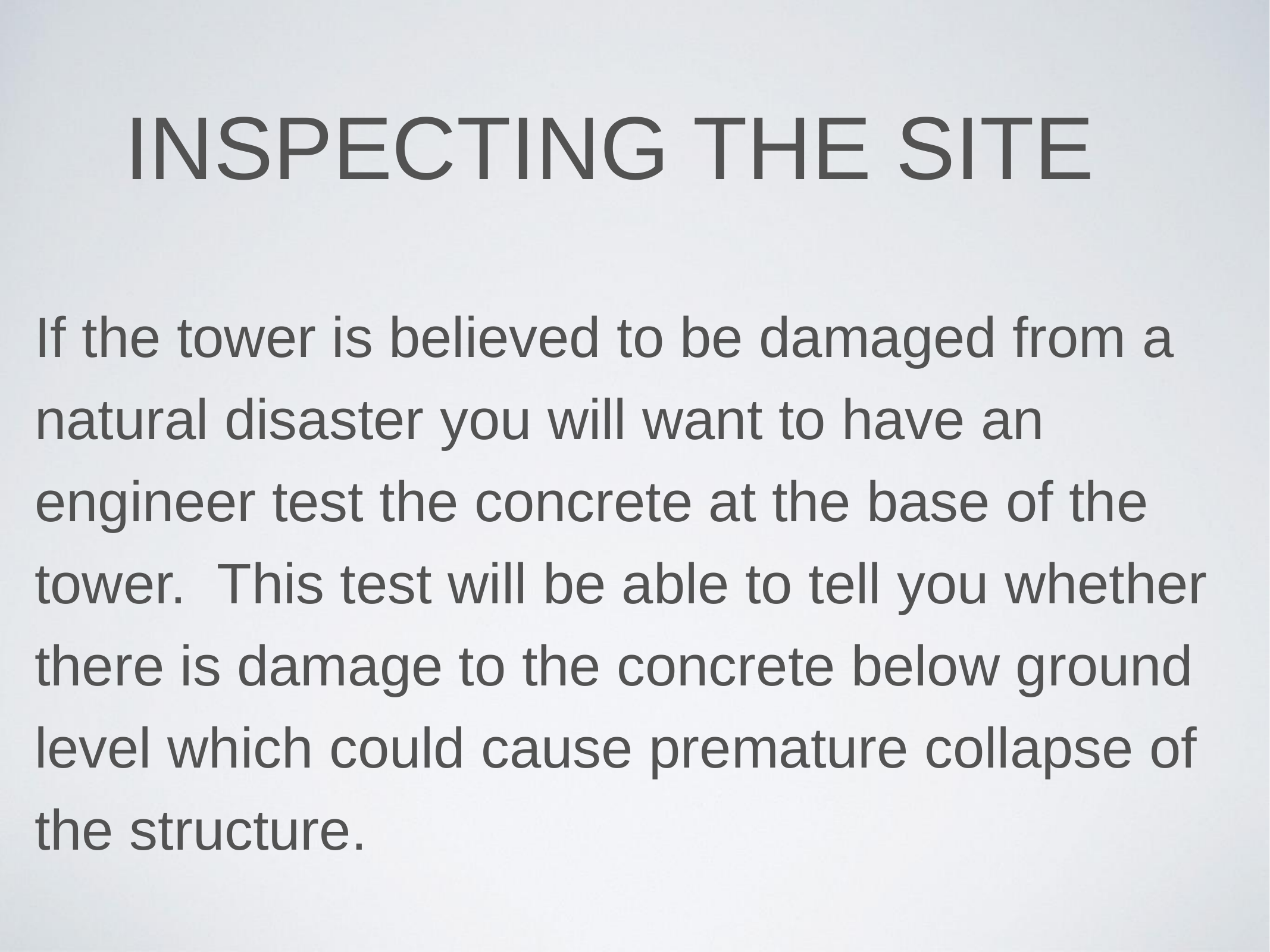

# Inspecting the site
If the tower is believed to be damaged from a natural disaster you will want to have an engineer test the concrete at the base of the tower.  This test will be able to tell you whether there is damage to the concrete below ground level which could cause premature collapse of the structure.